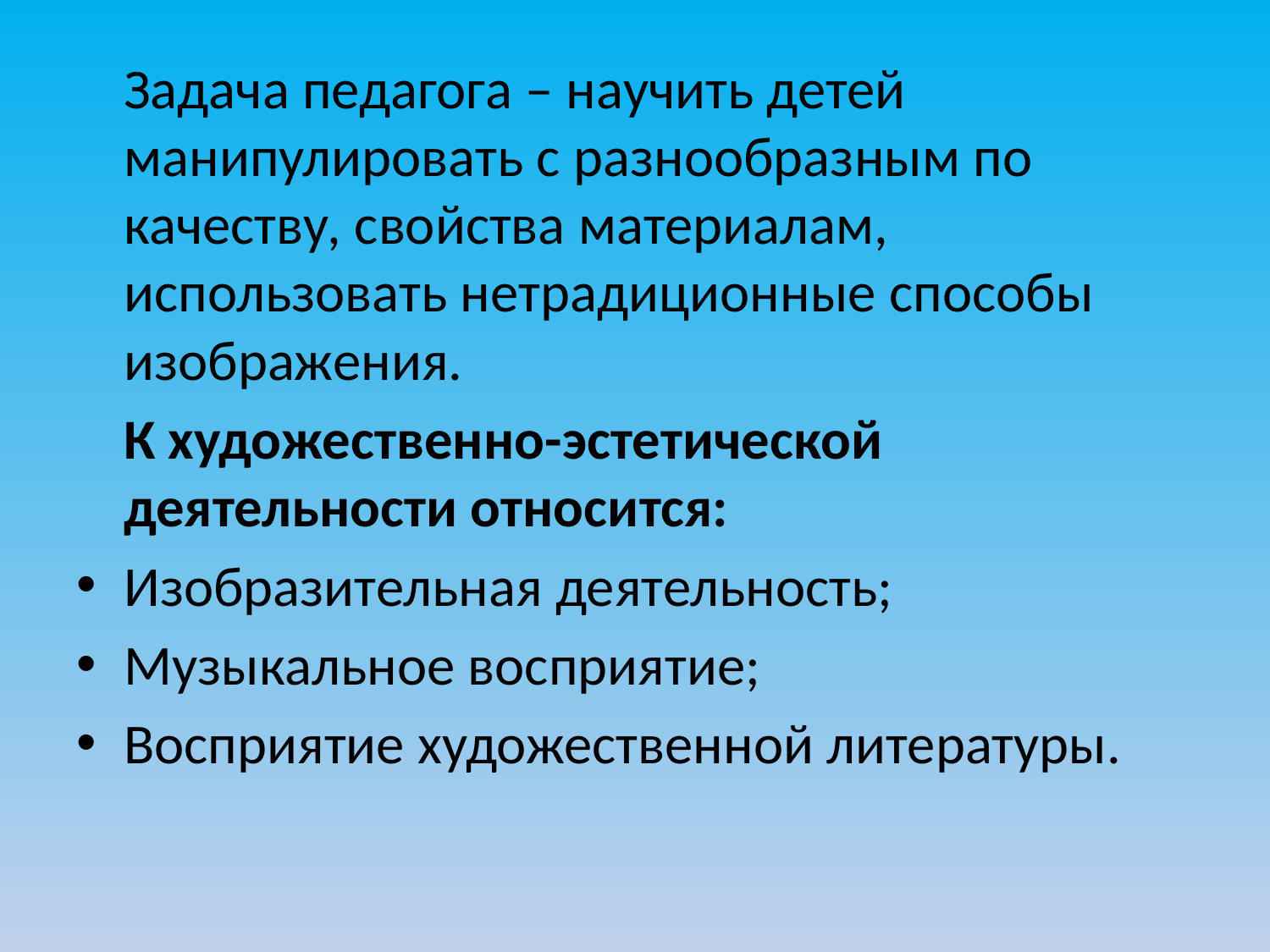

#
	Задача педагога – научить детей манипулировать с разнообразным по качеству, свойства материалам, использовать нетрадиционные способы изображения.
	К художественно-эстетической деятельности относится:
Изобразительная деятельность;
Музыкальное восприятие;
Восприятие художественной литературы.